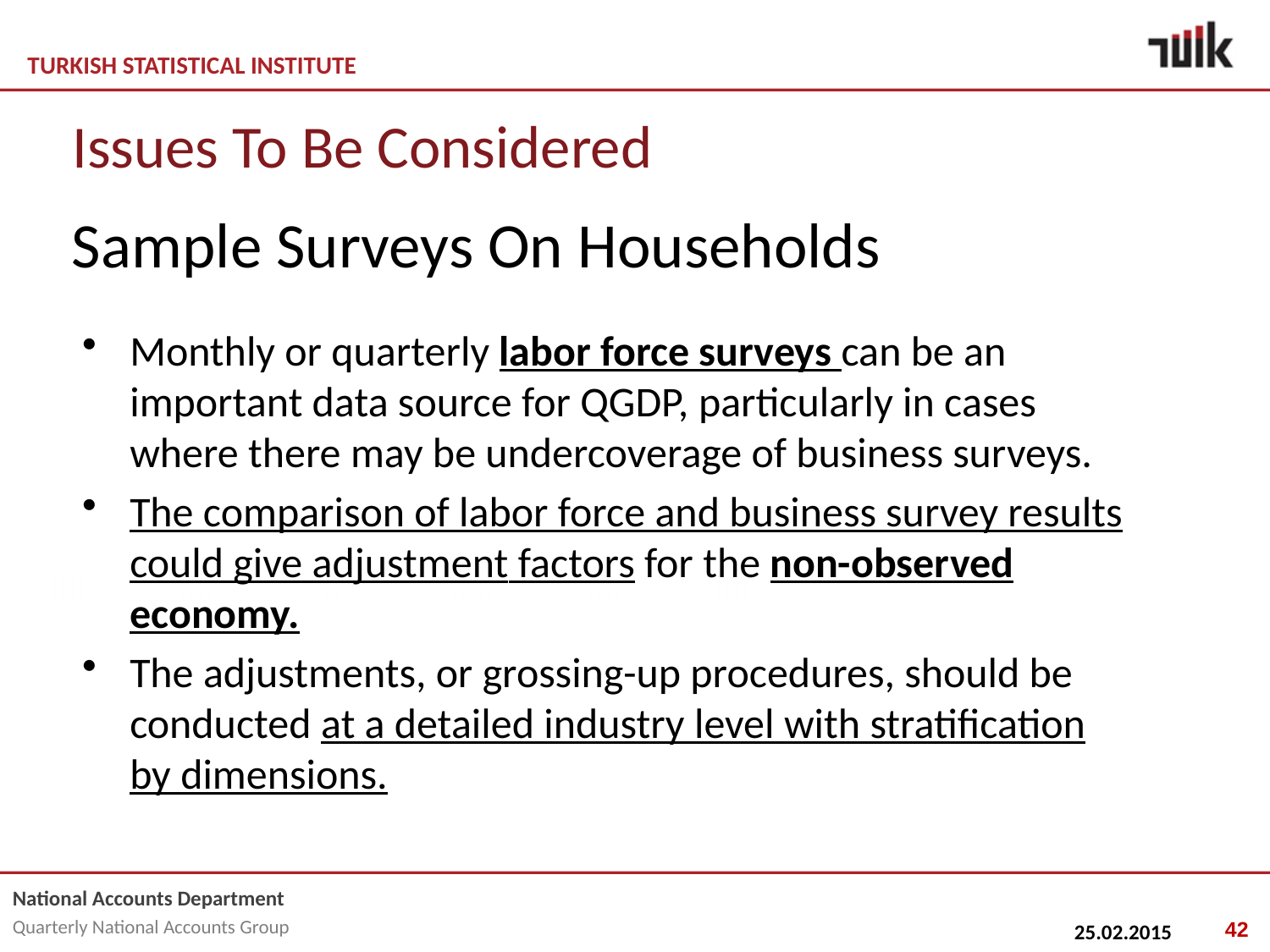

# Issues To Be Considered
Sample Surveys On Households
Monthly or quarterly labor force surveys can be an important data source for QGDP, particularly in cases where there may be undercoverage of business surveys.
The comparison of labor force and business survey results could give adjustment factors for the non-observed economy.
The adjustments, or grossing-up procedures, should be conducted at a detailed industry level with stratification by dimensions.
42
25.02.2015